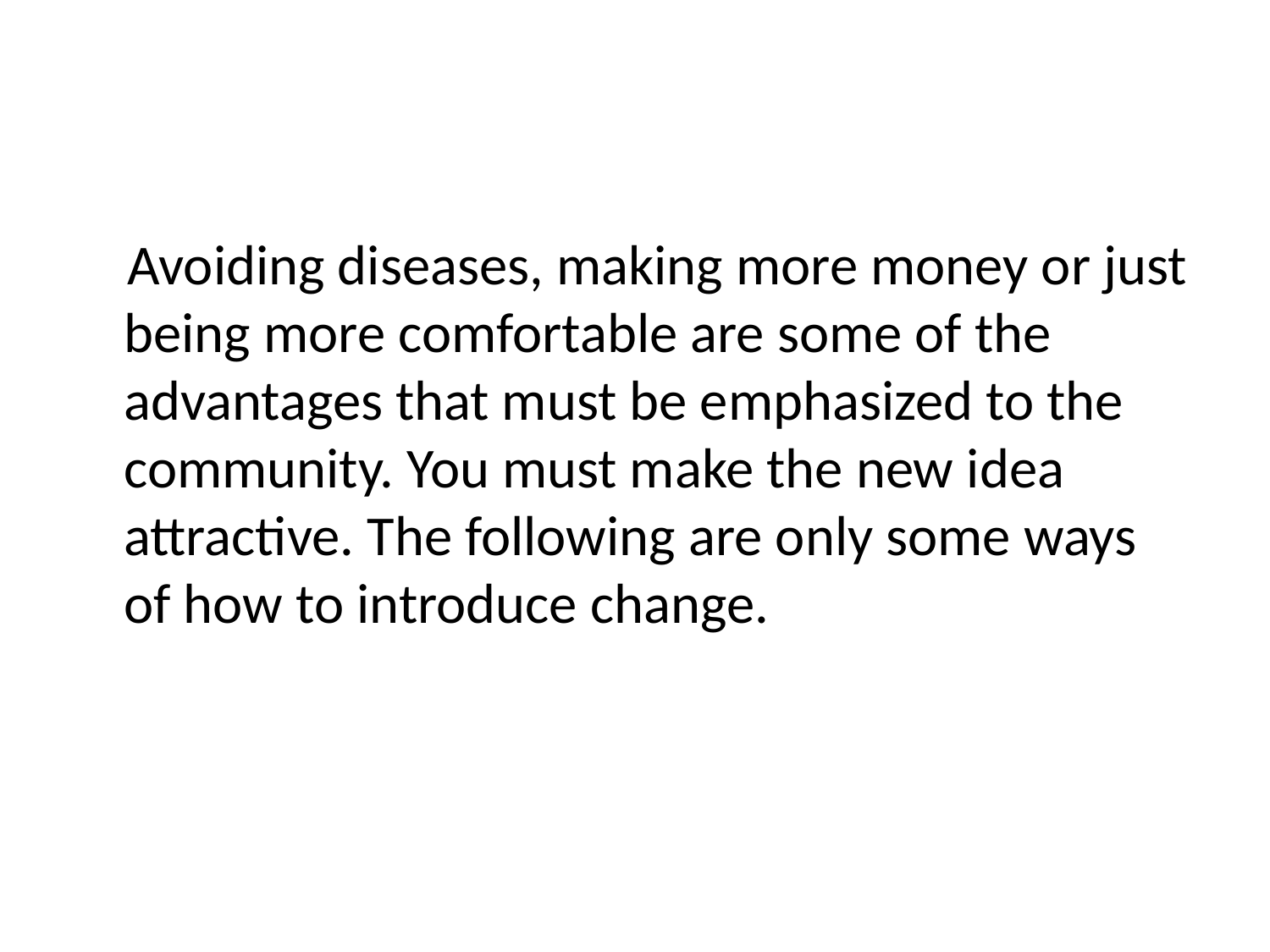

#
    Avoiding diseases, making more money or just being more comfortable are some of the advantages that must be emphasized to the community. You must make the new idea attractive. The following are only some ways of how to introduce change.